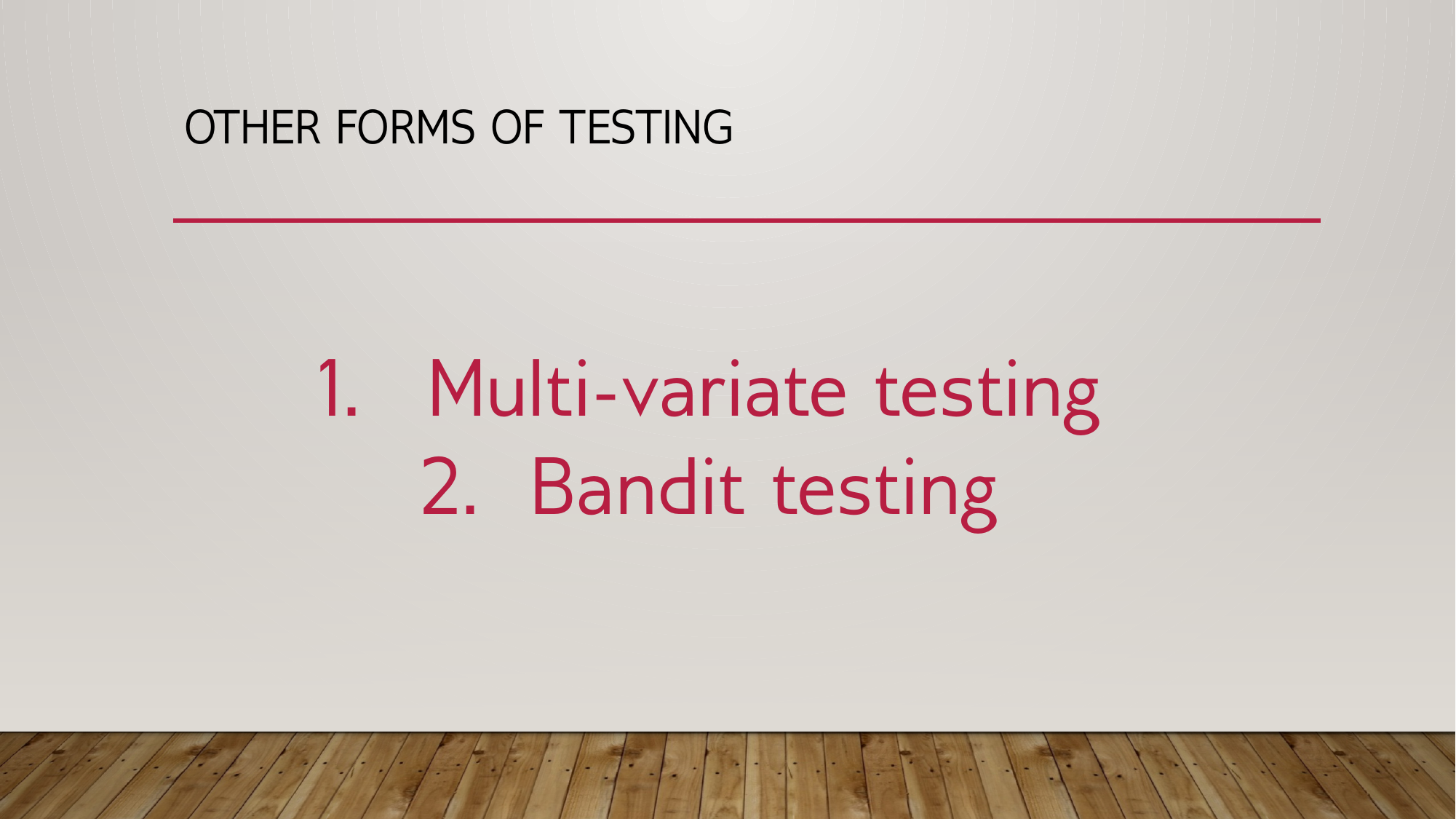

# Other forms of testing
Multi-variate testing
Bandit testing